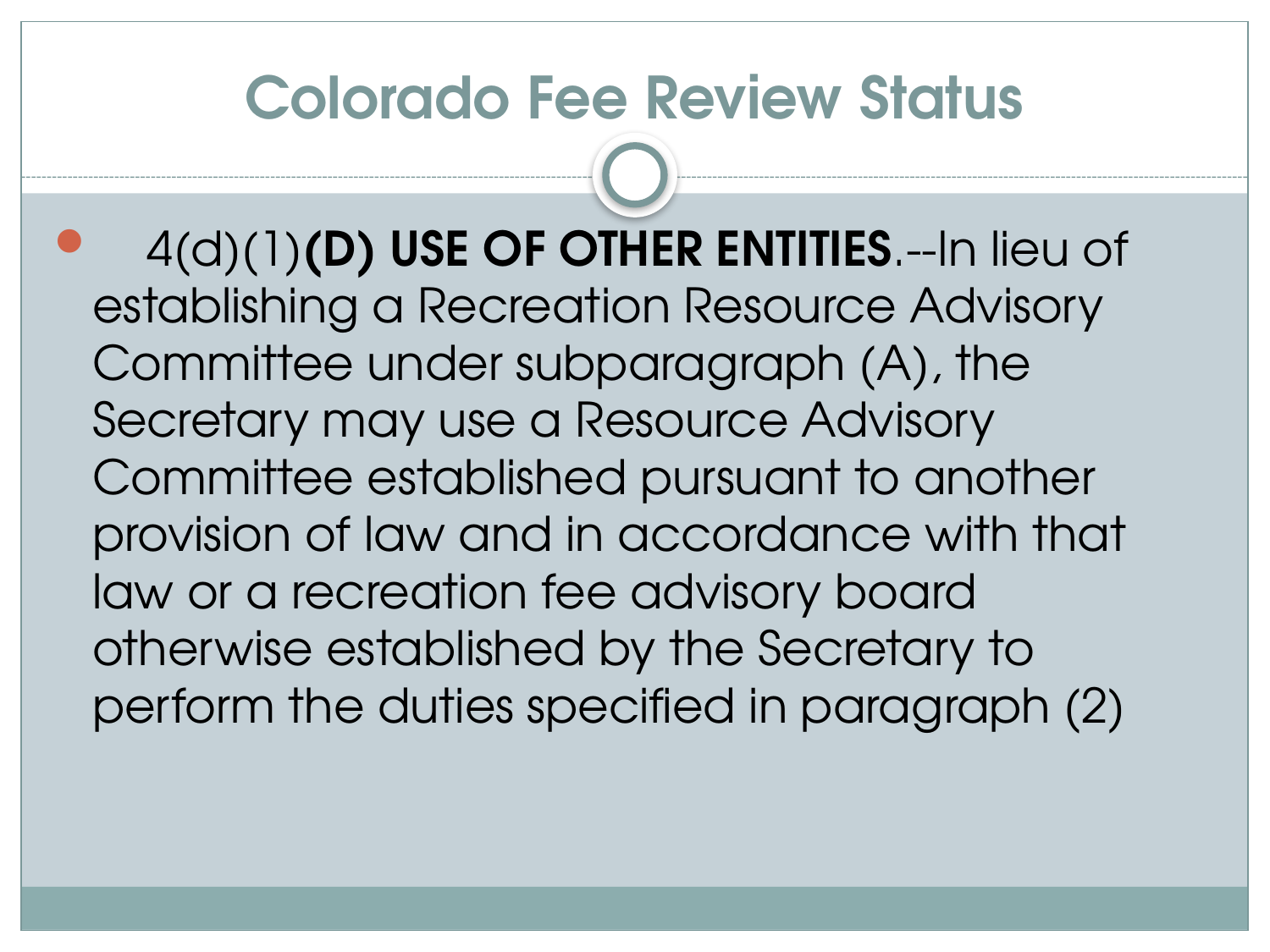

# Colorado Fee Review Status
    4(d)(1)(D) USE OF OTHER ENTITIES.--In lieu of establishing a Recreation Resource Advisory Committee under subparagraph (A), the Secretary may use a Resource Advisory Committee established pursuant to another provision of law and in accordance with that law or a recreation fee advisory board otherwise established by the Secretary to perform the duties specified in paragraph (2)